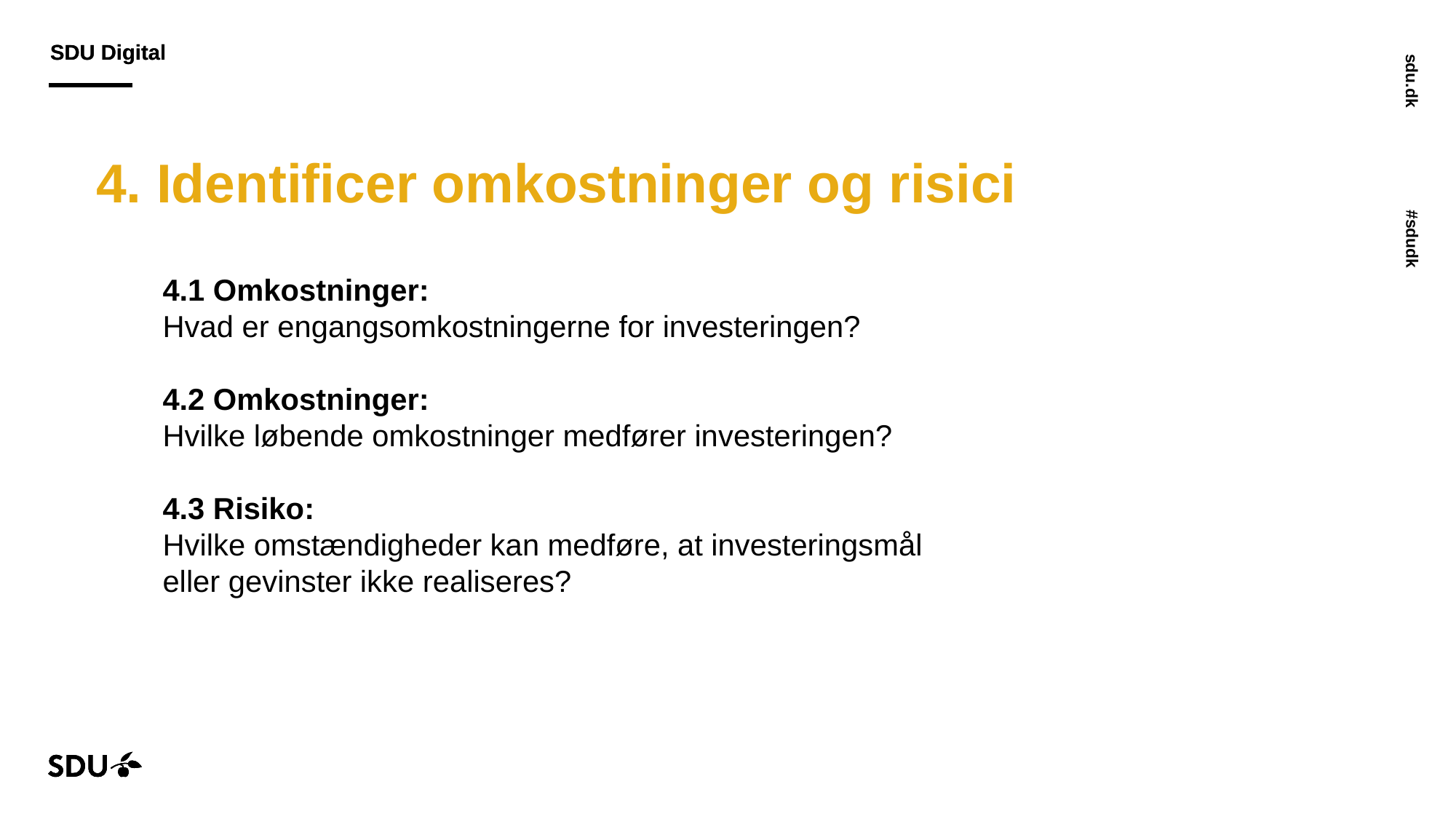

# 4. Identificer omkostninger og risici
4.1 Omkostninger:
Hvad er engangsomkostningerne for investeringen?

4.2 Omkostninger:
Hvilke løbende omkostninger medfører investeringen?

4.3 Risiko:
Hvilke omstændigheder kan medføre, at investeringsmål
eller gevinster ikke realiseres?
25-05-2023